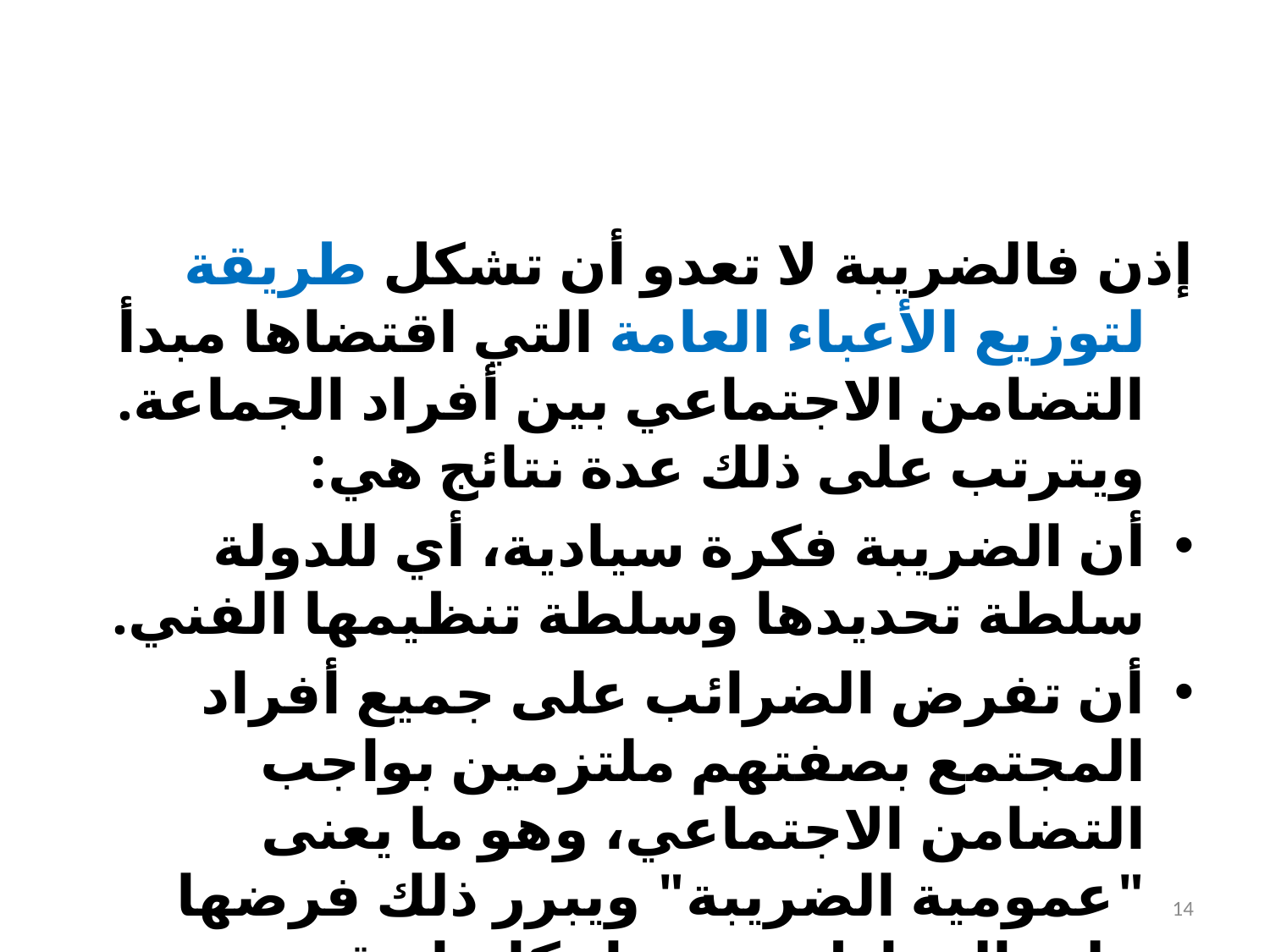

#
إذن فالضريبة لا تعدو أن تشكل طريقة لتوزيع الأعباء العامة التي اقتضاها مبدأ التضامن الاجتماعي بين أفراد الجماعة. ويترتب على ذلك عدة نتائج هي:
أن الضريبة فكرة سيادية، أي للدولة سلطة تحديدها وسلطة تنظيمها الفني.
أن تفرض الضرائب على جميع أفراد المجتمع بصفتهم ملتزمين بواجب التضامن الاجتماعي، وهو ما يعنى "عمومية الضريبة" ويبرر ذلك فرضها على المواطنين سواء كانوا مقيمين بالدولة أو خارجها، وفرضها على الأجانب المقيمين بها لوجود أموالهم بها.
14